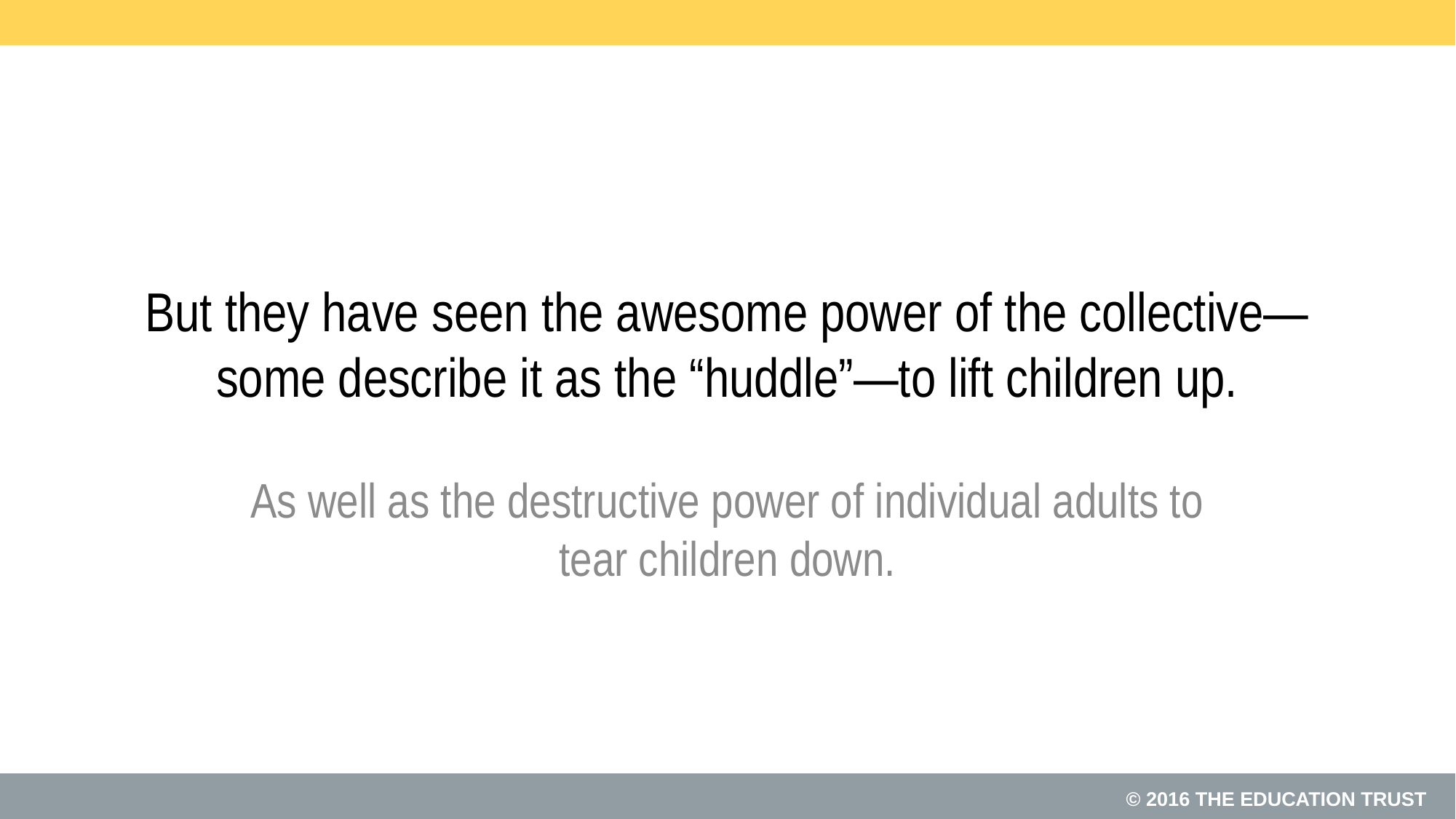

# But they have seen the awesome power of the collective—some describe it as the “huddle”—to lift children up.
As well as the destructive power of individual adults to tear children down.